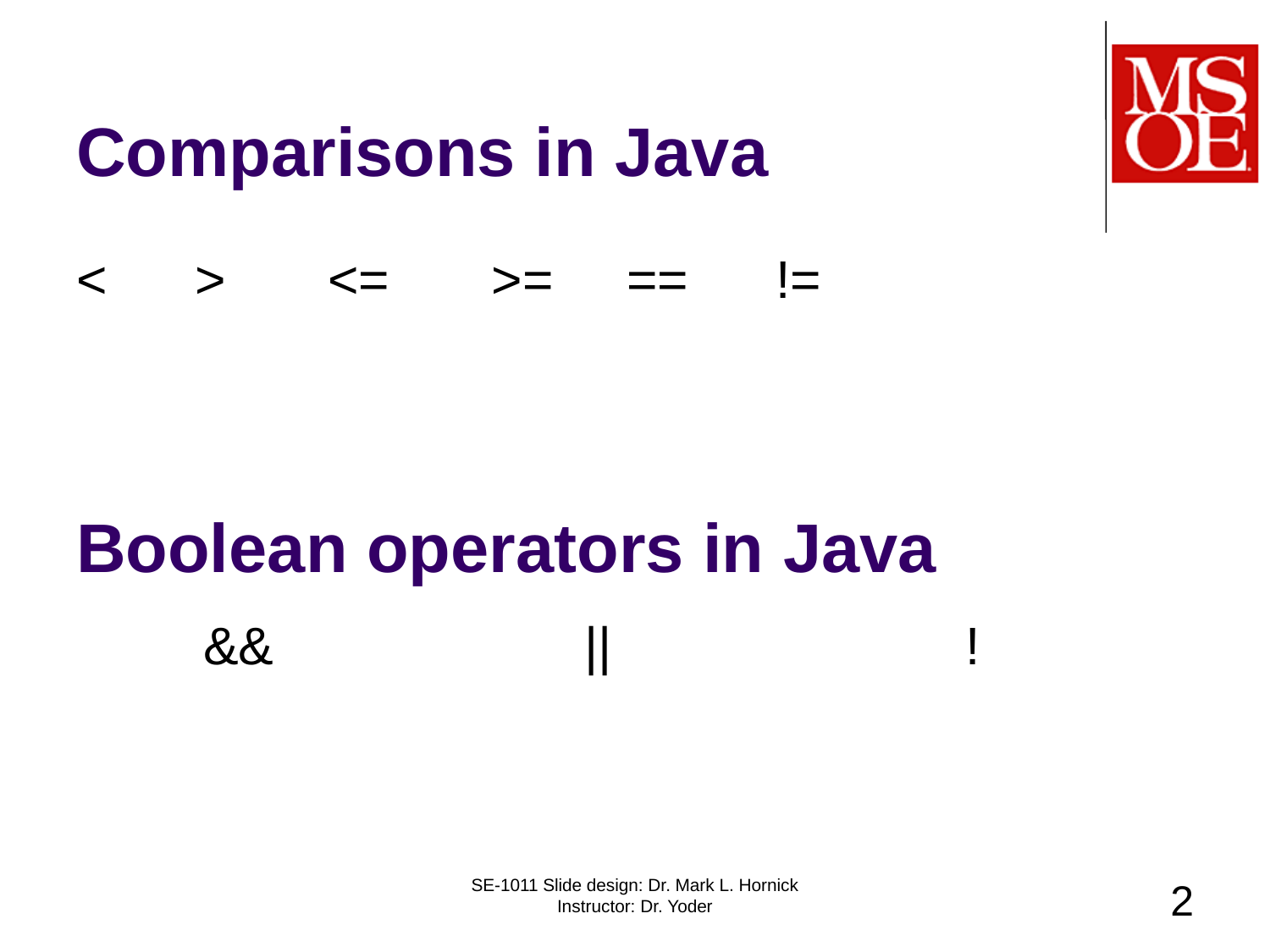

# Comparisons in Java
<      >       <=       >=     ==      !=
Boolean operators in Java
	&& 			|| 			!
SE-1011 Slide design: Dr. Mark L. Hornick Instructor: Dr. Yoder
2